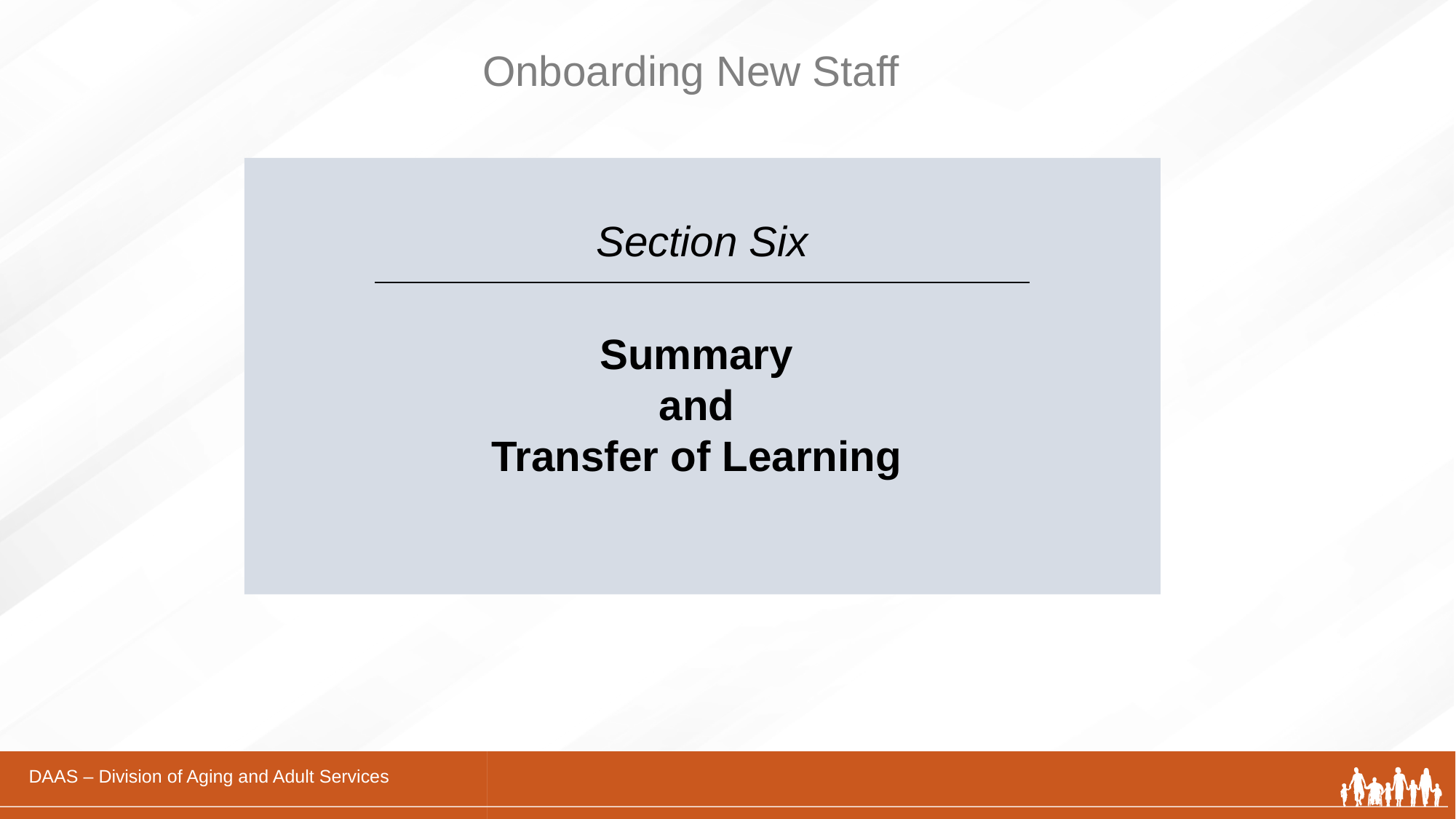

# Onboarding New Staff

Section Six

Summary
and
Transfer of Learning